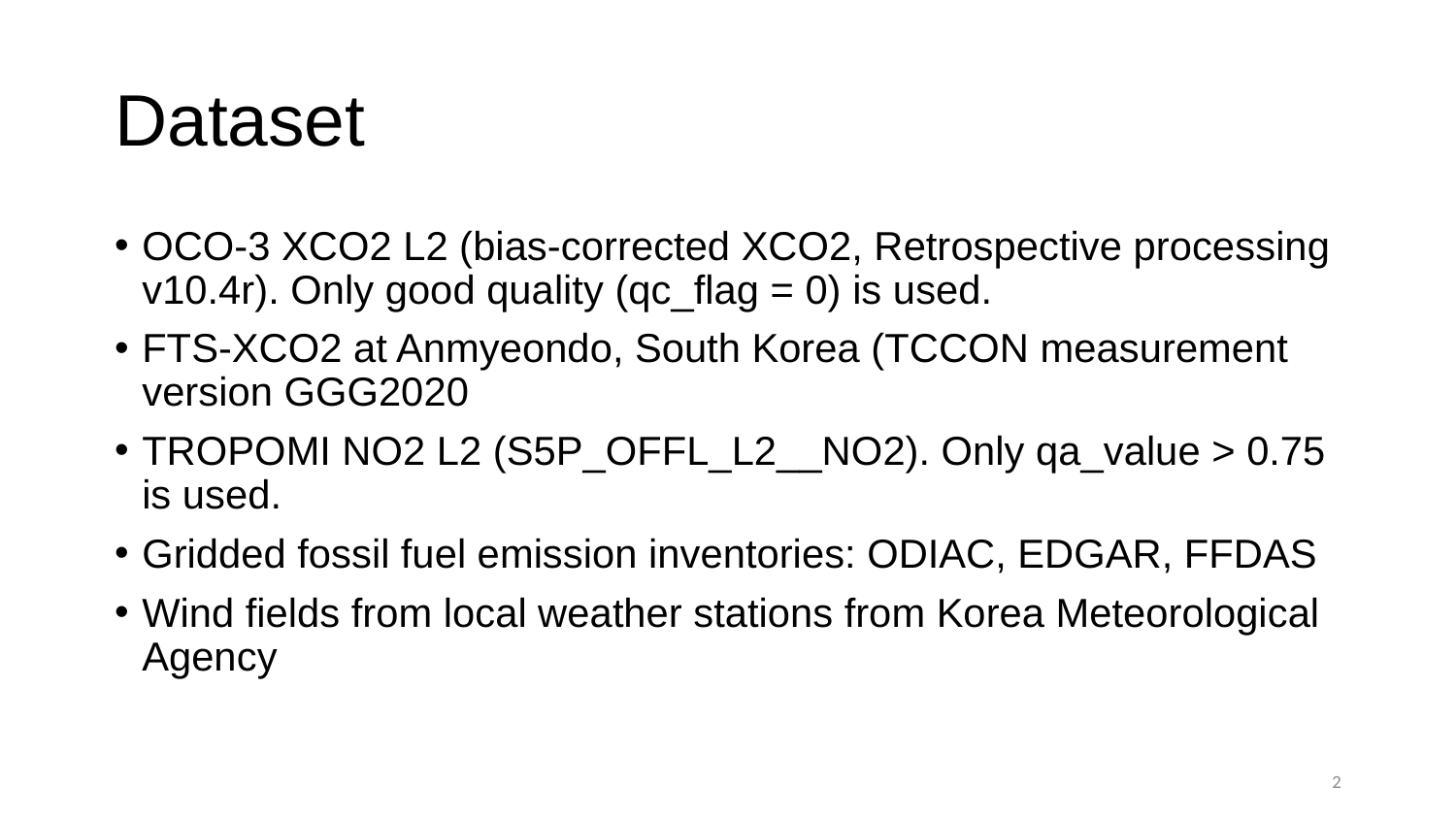

# Dataset
OCO-3 XCO2 L2 (bias-corrected XCO2, Retrospective processing v10.4r). Only good quality (qc_flag = 0) is used.
FTS-XCO2 at Anmyeondo, South Korea (TCCON measurement version GGG2020
TROPOMI NO2 L2 (S5P_OFFL_L2__NO2). Only qa_value > 0.75 is used.
Gridded fossil fuel emission inventories: ODIAC, EDGAR, FFDAS
Wind fields from local weather stations from Korea Meteorological Agency
2